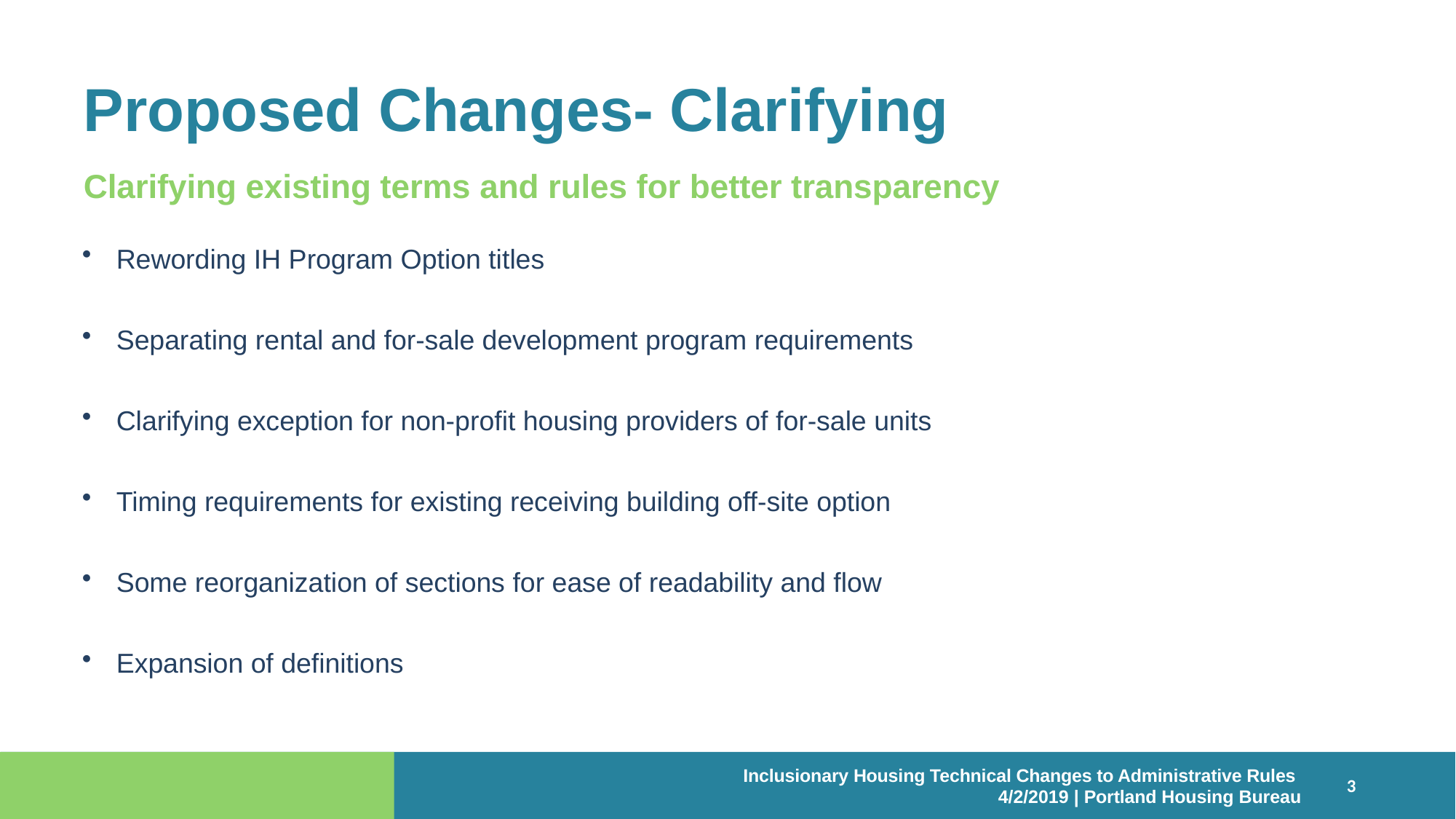

# Proposed Changes- Clarifying
Clarifying existing terms and rules for better transparency

Rewording IH Program Option titles

Separating rental and for-sale development program requirements

Clarifying exception for non-profit housing providers of for-sale units

Timing requirements for existing receiving building off-site option

Some reorganization of sections for ease of readability and flow

Expansion of definitions

Inclusionary Housing Technical Changes to Administrative Rules
4/2/2019 | Portland Housing Bureau
3